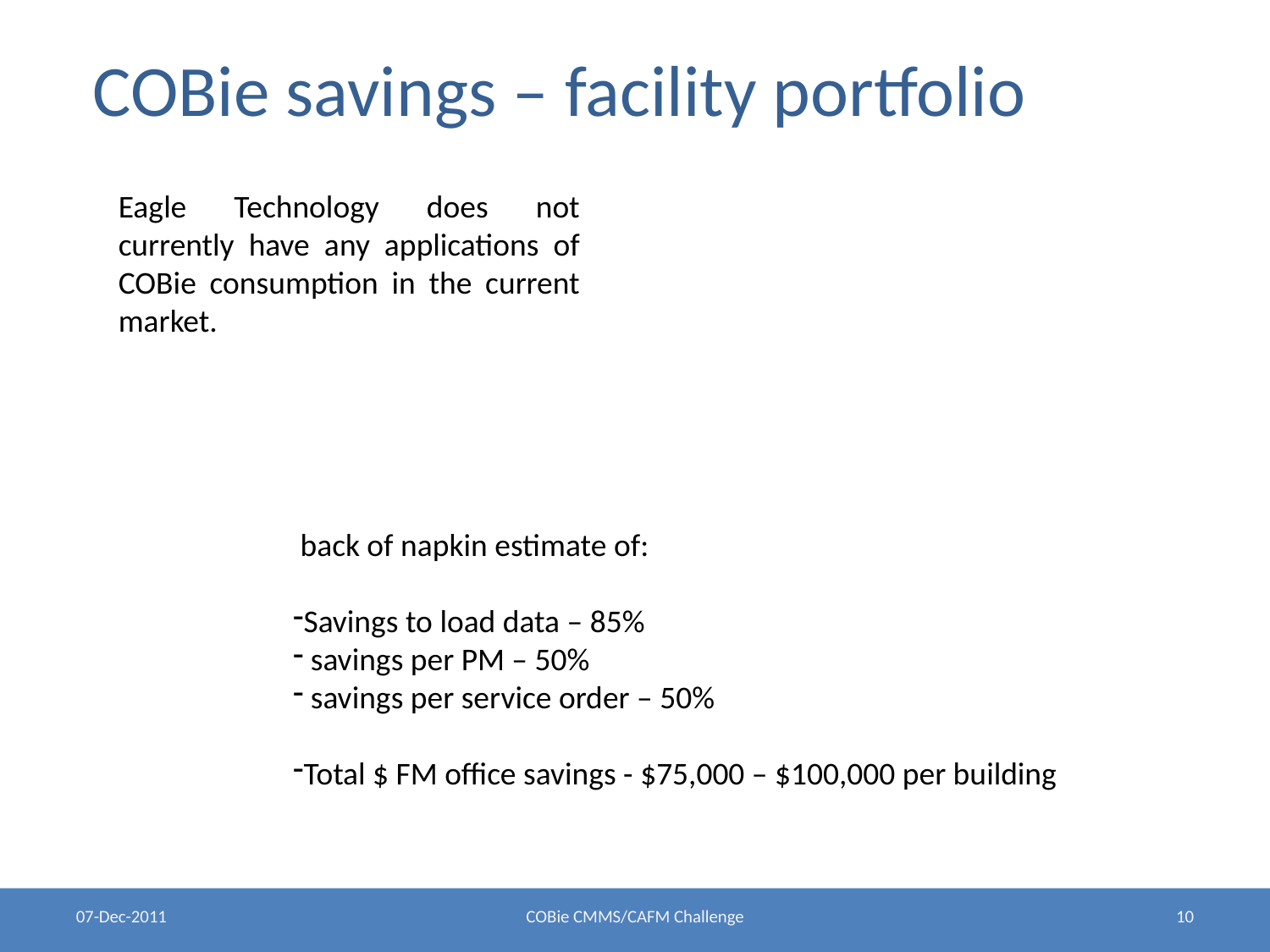

# COBie savings – facility portfolio
Eagle Technology does not currently have any applications of COBie consumption in the current market.
 back of napkin estimate of:

Savings to load data – 85%
 savings per PM – 50%
 savings per service order – 50%

Total $ FM office savings - $75,000 – $100,000 per building

07-Dec-2011
COBie CMMS/CAFM Challenge
10